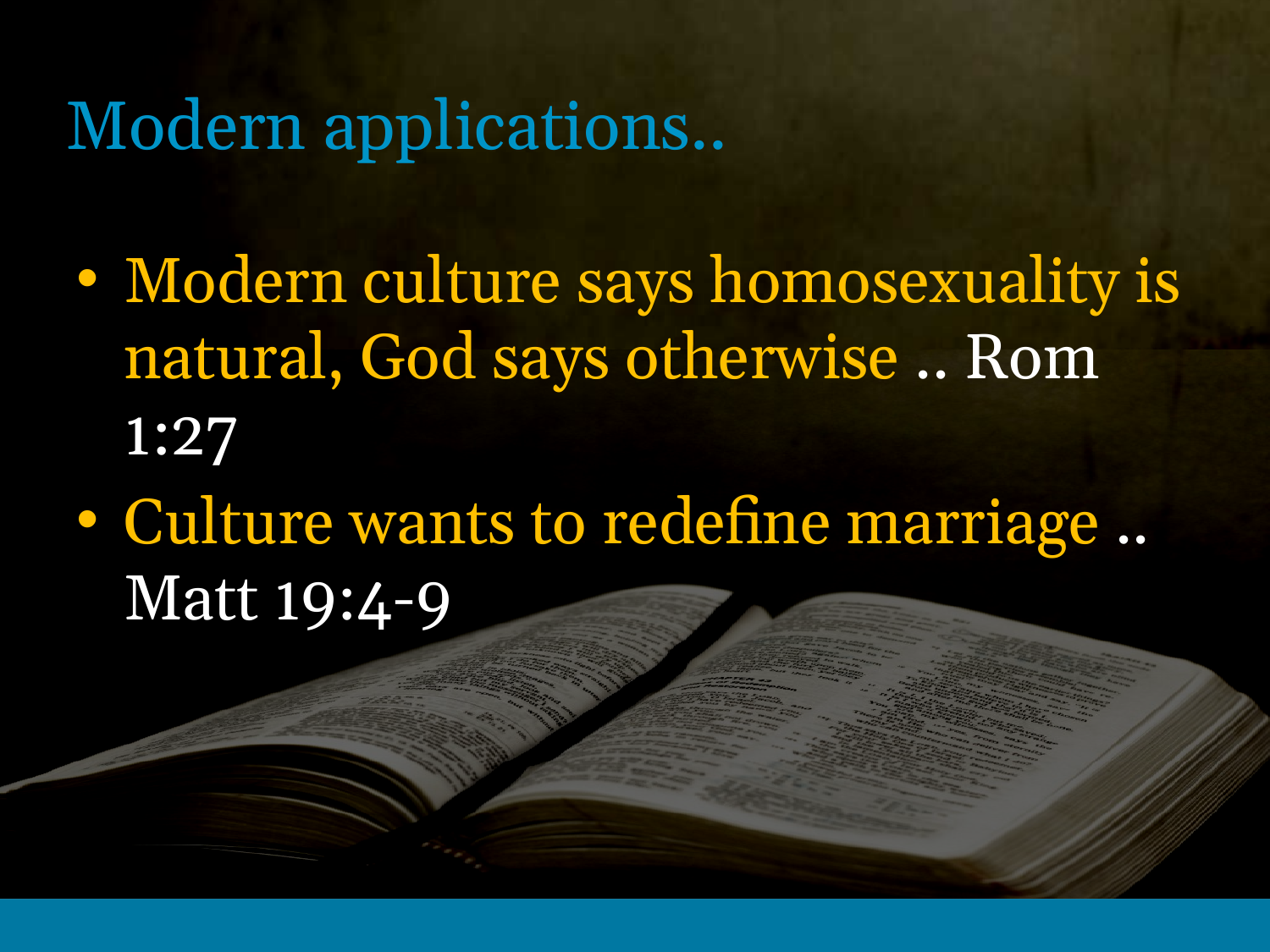

# Modern applications..
Modern culture says homosexuality is natural, God says otherwise .. Rom 1:27
Culture wants to redefine marriage .. Matt 19:4-9